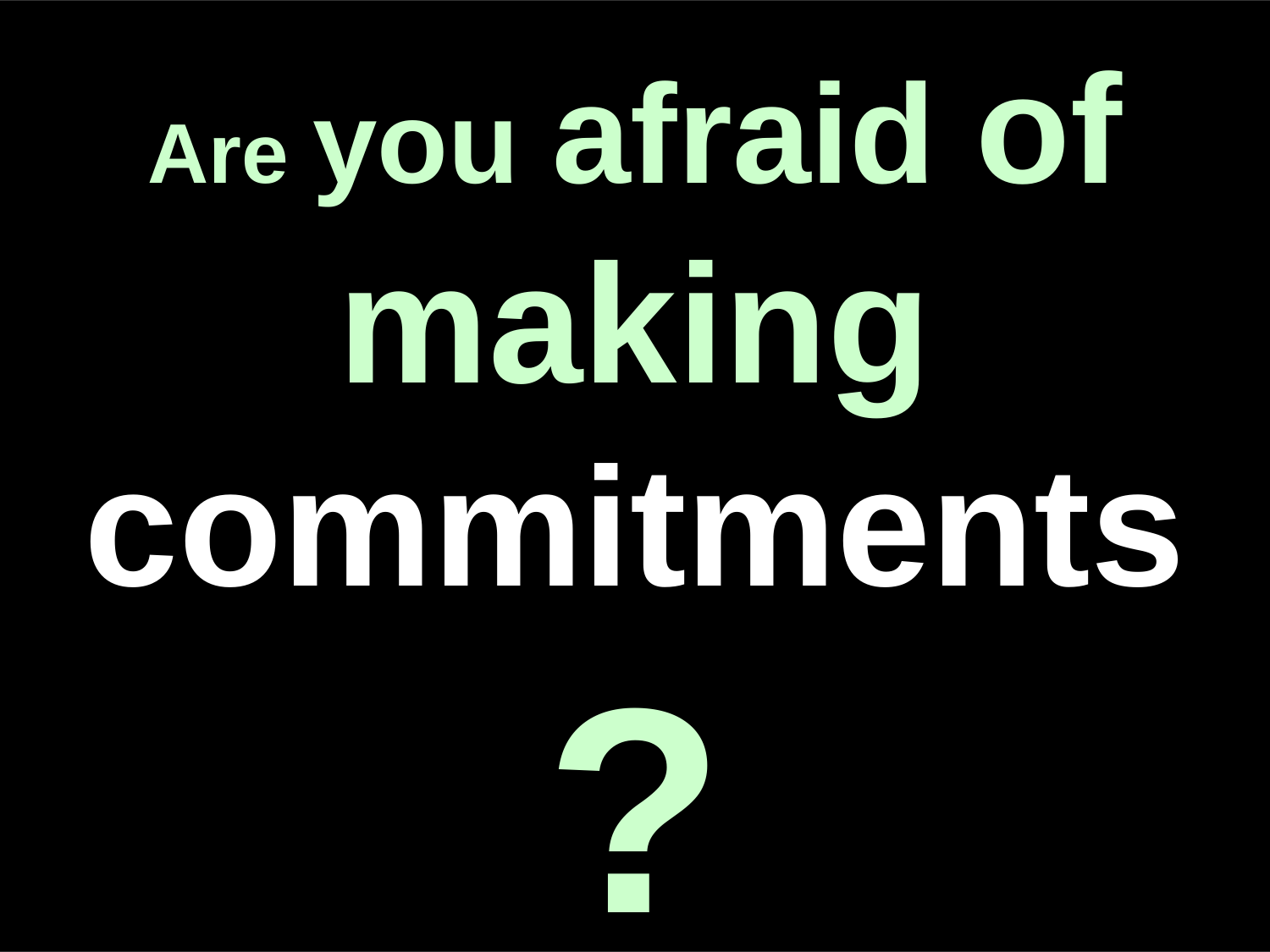

Are you afraid of making commitments
?